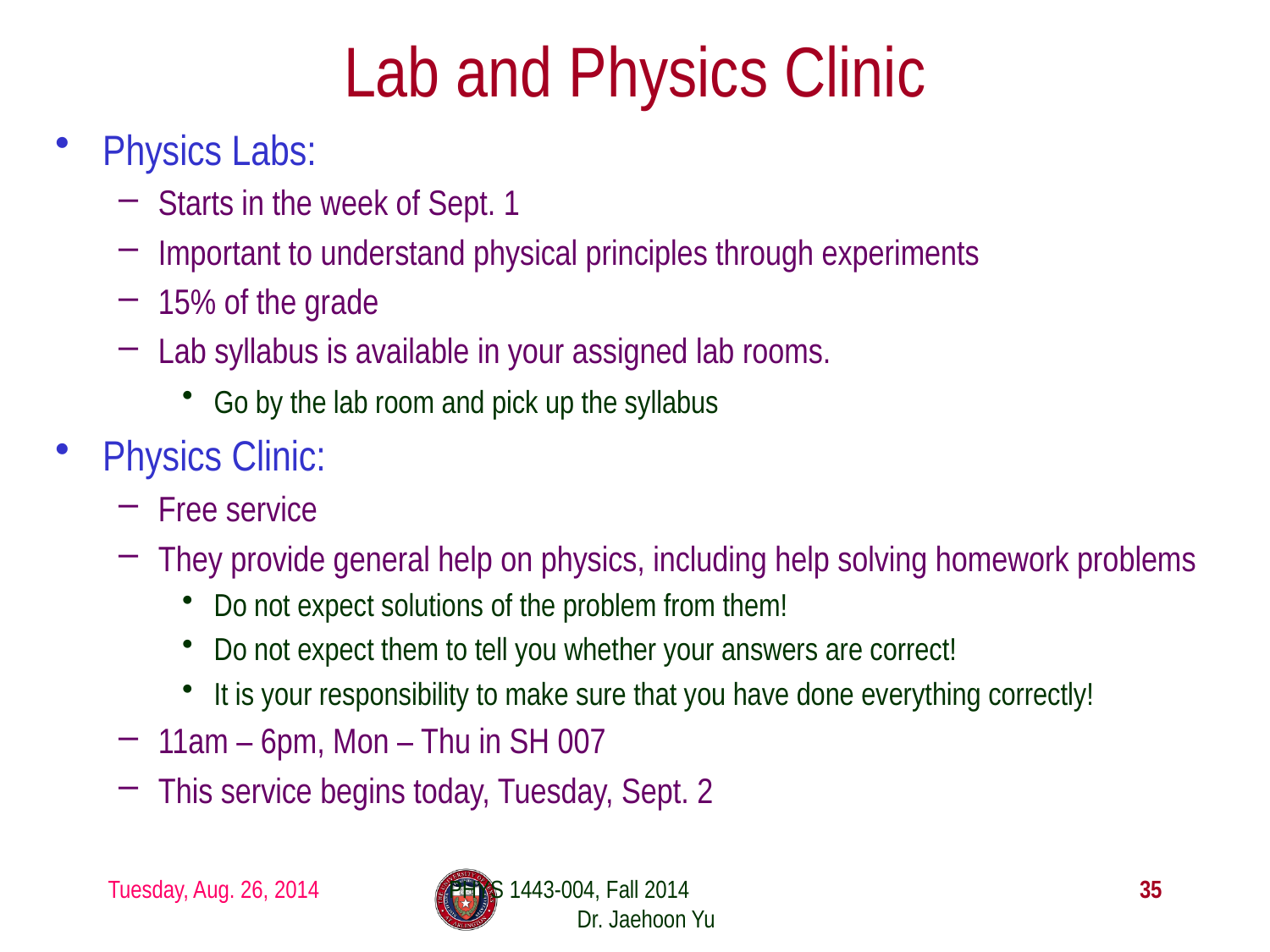

# Lab and Physics Clinic
Physics Labs:
Starts in the week of Sept. 1
Important to understand physical principles through experiments
15% of the grade
Lab syllabus is available in your assigned lab rooms.
Go by the lab room and pick up the syllabus
Physics Clinic:
Free service
They provide general help on physics, including help solving homework problems
Do not expect solutions of the problem from them!
Do not expect them to tell you whether your answers are correct!
It is your responsibility to make sure that you have done everything correctly!
11am – 6pm, Mon – Thu in SH 007
This service begins today, Tuesday, Sept. 2
Tuesday, Aug. 26, 2014
PHYS 1443-004, Fall 2014                            Dr. Jaehoon Yu
35